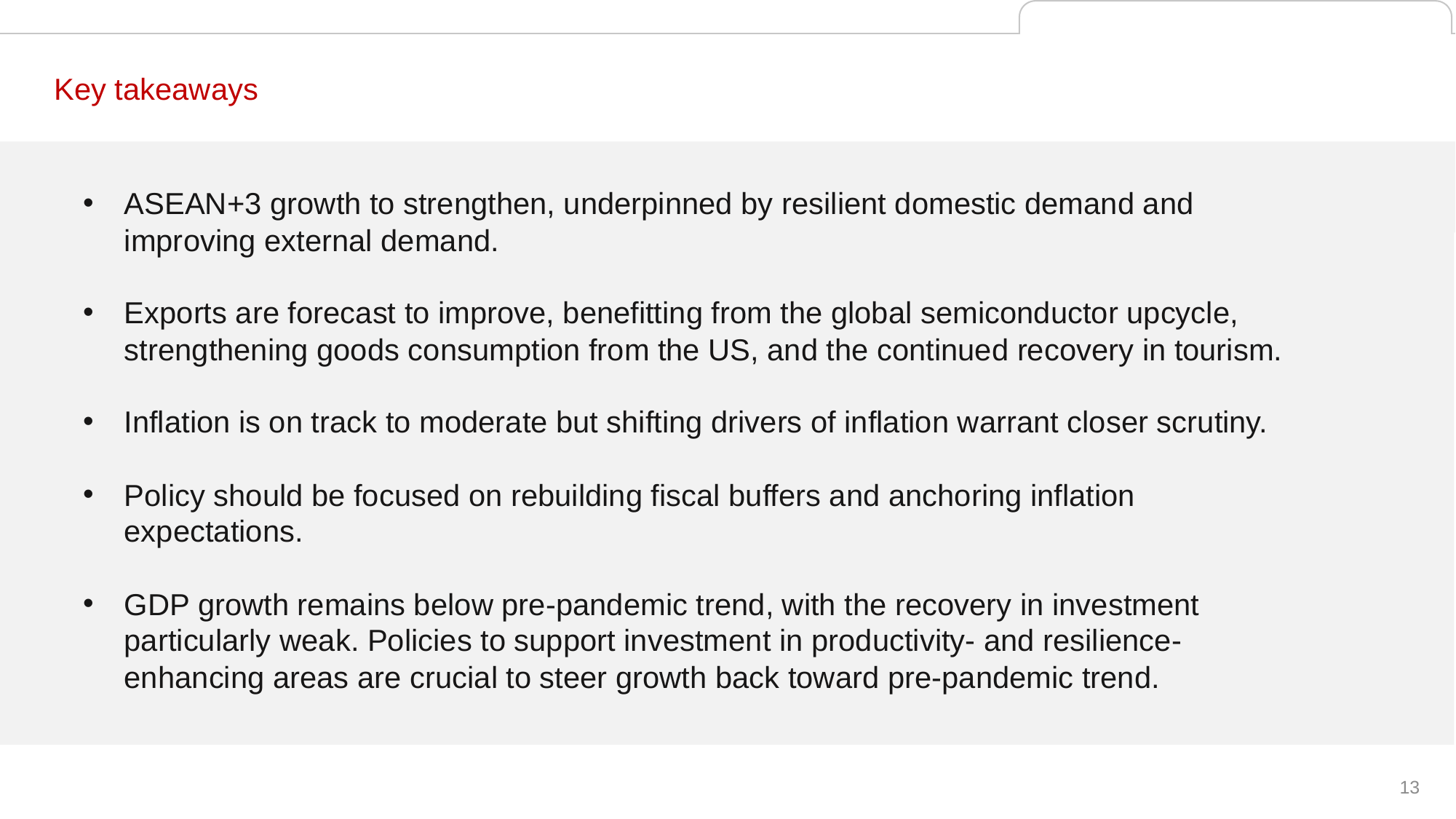

Key takeaways
Key takeaways

ASEAN+3 growth to strengthen, underpinned by resilient domestic demand and improving external demand.
Exports are forecast to improve, benefitting from the global semiconductor upcycle, strengthening goods consumption from the US, and the continued recovery in tourism.
Inflation is on track to moderate but shifting drivers of inflation warrant closer scrutiny.
Policy should be focused on rebuilding fiscal buffers and anchoring inflation expectations.
GDP growth remains below pre-pandemic trend, with the recovery in investment particularly weak. Policies to support investment in productivity- and resilience-enhancing areas are crucial to steer growth back toward pre-pandemic trend.

13